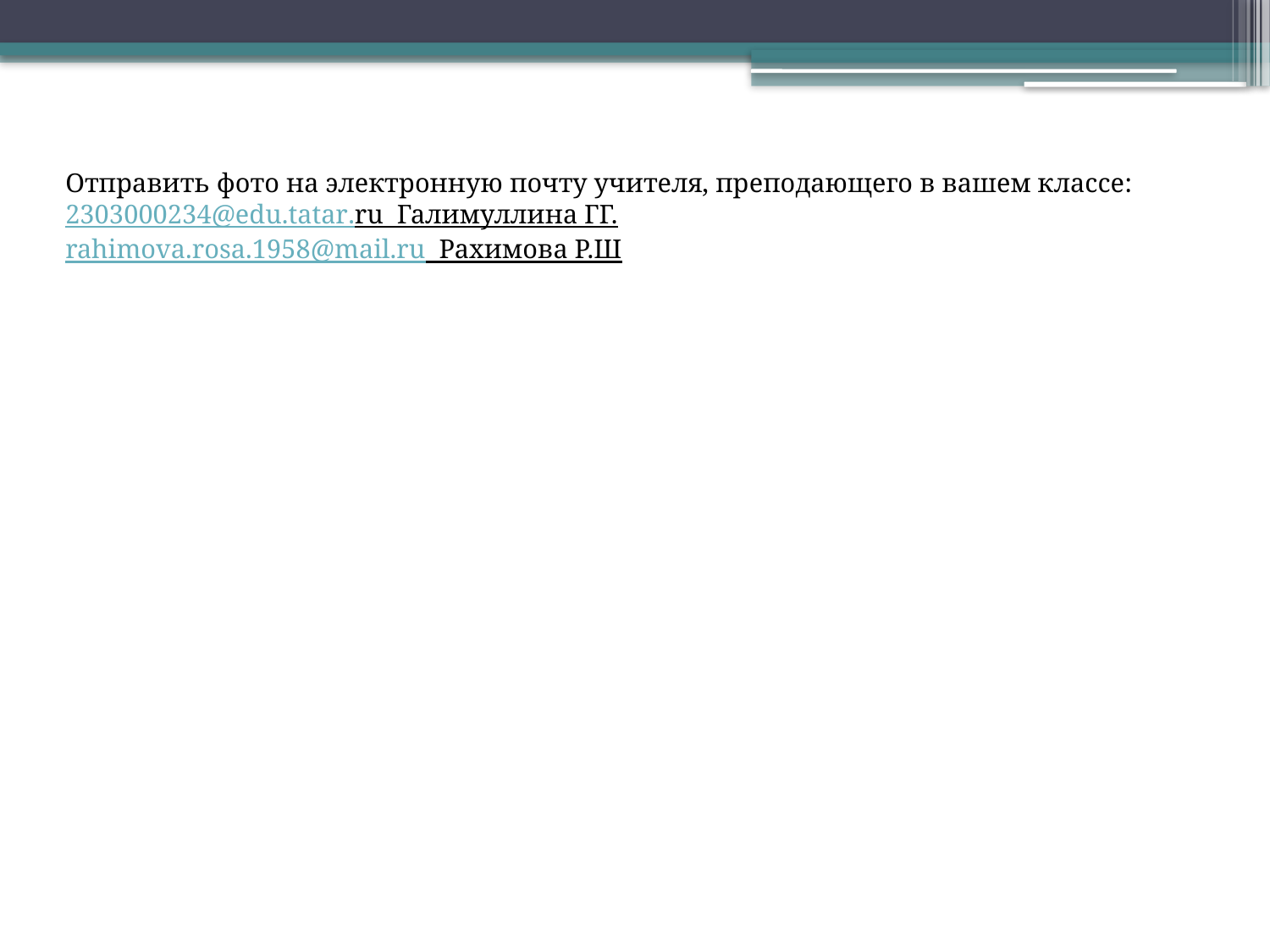

# Отправить фото на электронную почту учителя, преподающего в вашем классе: 2303000234@edu.tatar.ru  Галимуллина ГГ. rahimova.rosa.1958@mail.ru  Рахимова Р.Ш